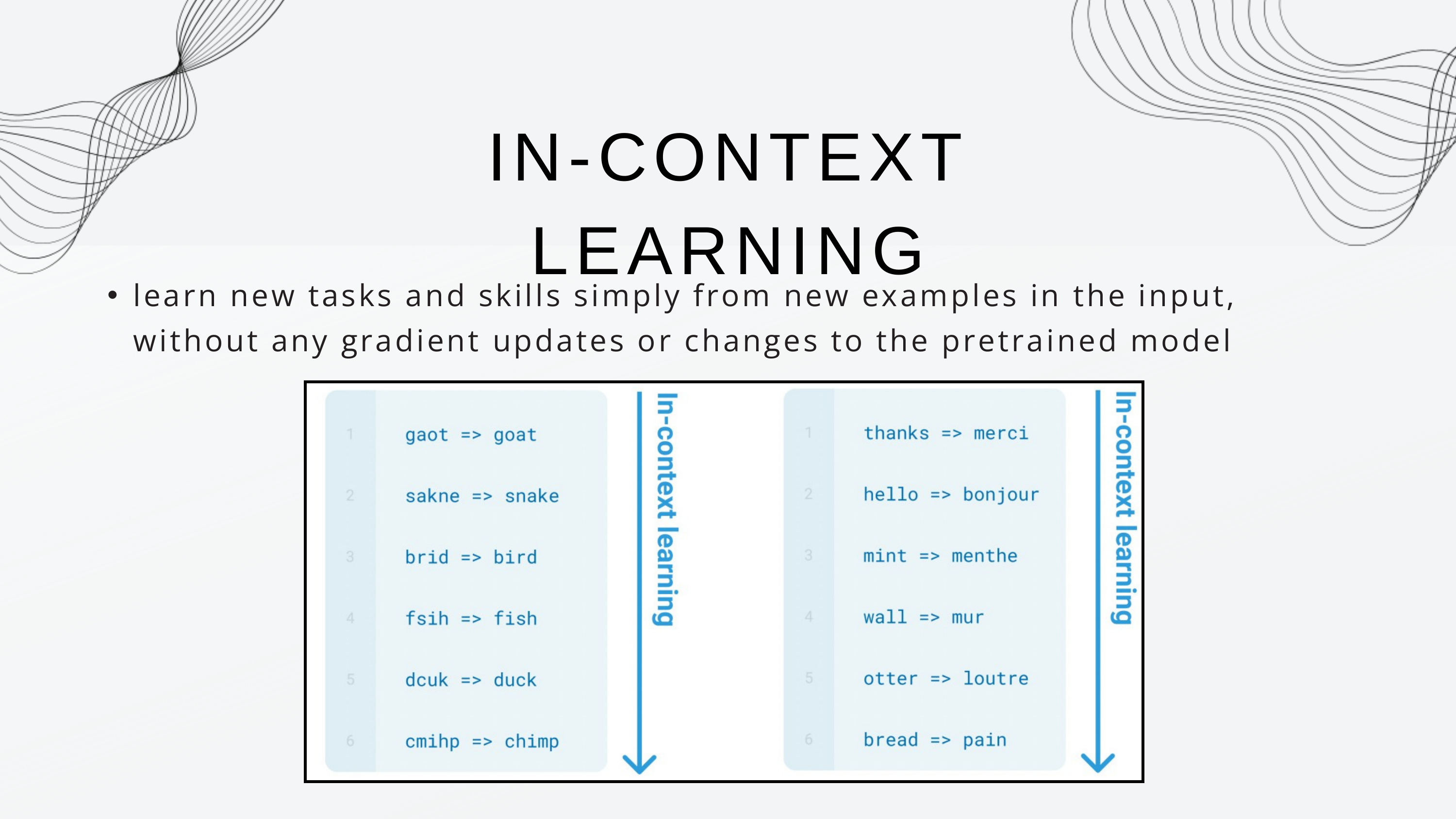

IN-CONTEXT LEARNING
learn new tasks and skills simply from new examples in the input, without any gradient updates or changes to the pretrained model